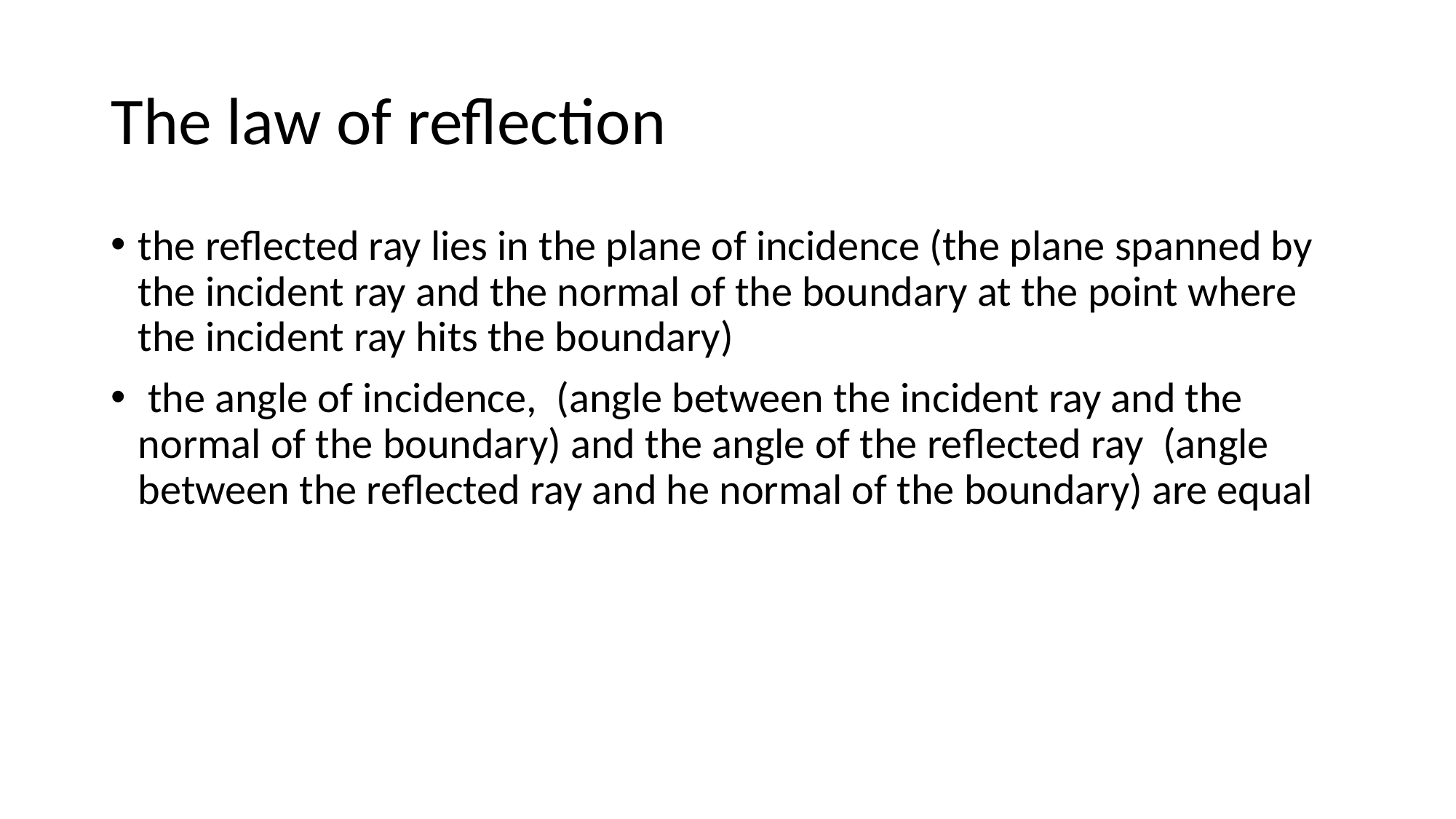

# The law of reflection
the reflected ray lies in the plane of incidence (the plane spanned by the incident ray and the normal of the boundary at the point where the incident ray hits the boundary)
 the angle of incidence,  (angle between the incident ray and the  normal of the boundary) and the angle of the reflected ray  (angle between the reflected ray and he normal of the boundary) are equal